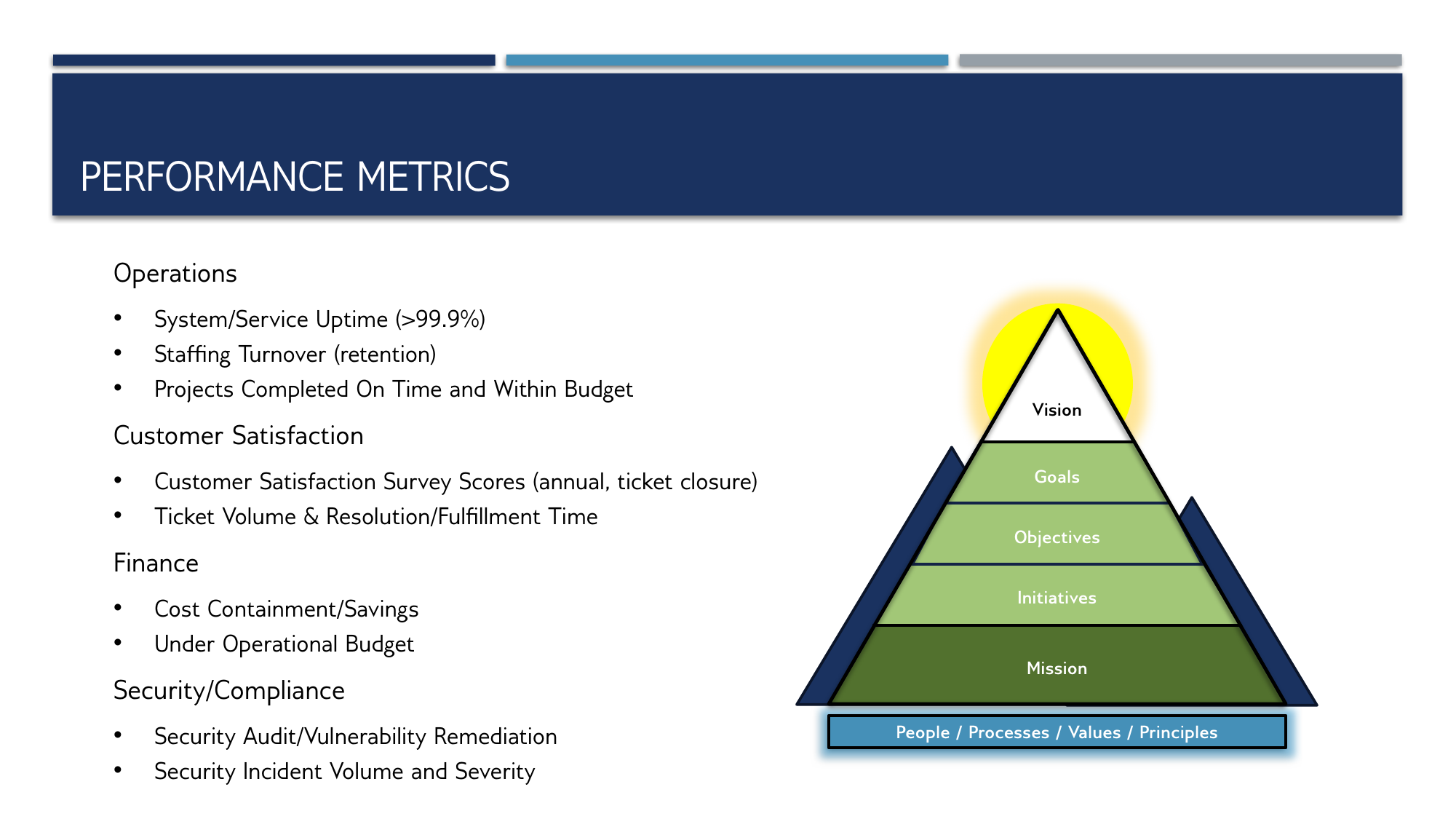

# Performance metrics

Vision

Goals
Objectives
Initiatives
Mission
People / Processes / Values / Principles

Operations
System/Service Uptime (>99.9%)
Staffing Turnover (retention)
Projects Completed On Time and Within Budget
Customer Satisfaction
Customer Satisfaction Survey Scores (annual, ticket closure)
Ticket Volume & Resolution/Fulfillment Time
Finance
Cost Containment/Savings
Under Operational Budget
Security/Compliance
Security Audit/Vulnerability Remediation
Security Incident Volume and Severity